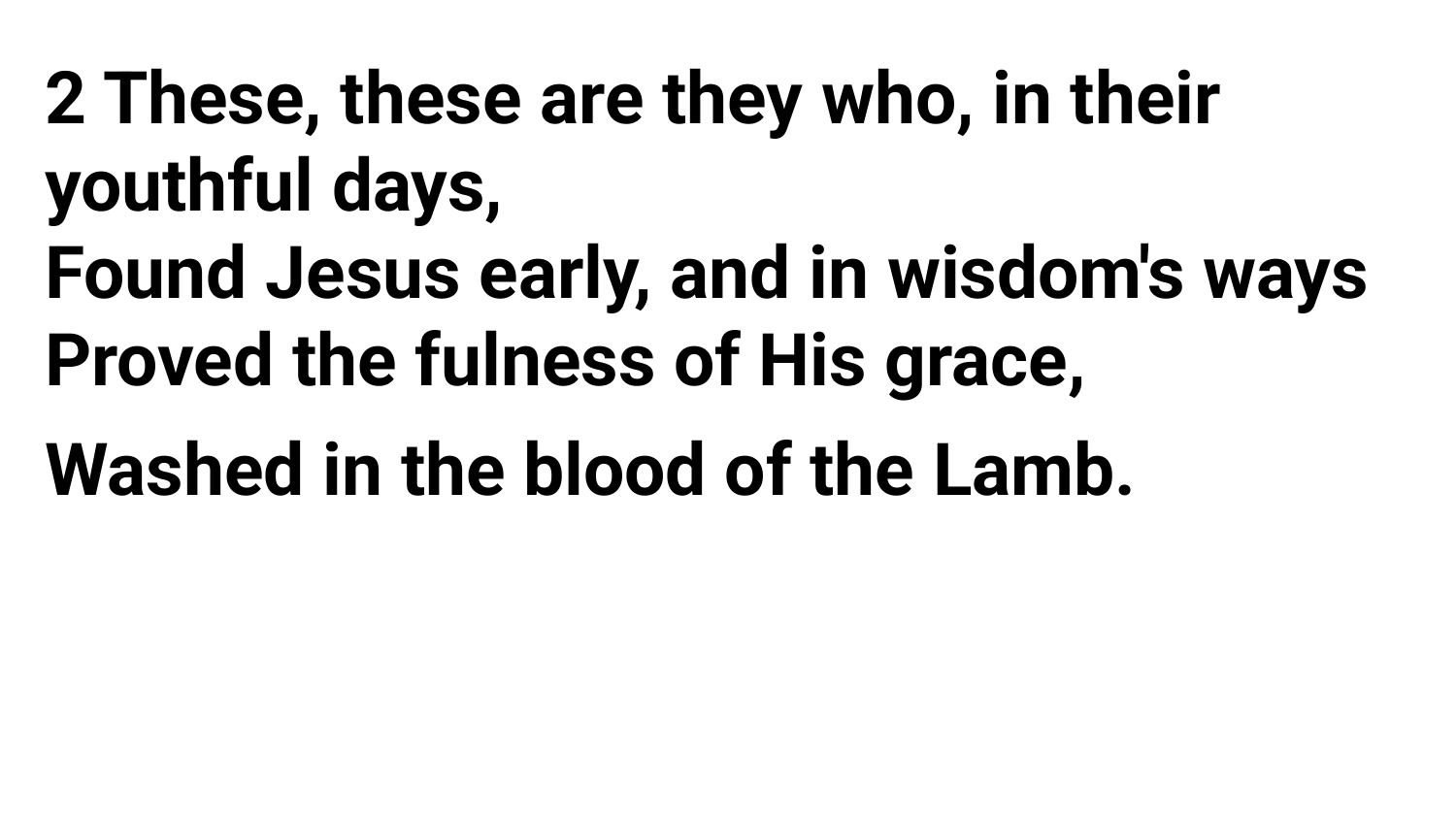

2 These, these are they who, in their youthful days,
Found Jesus early, and in wisdom's ways
Proved the fulness of His grace,
Washed in the blood of the Lamb.